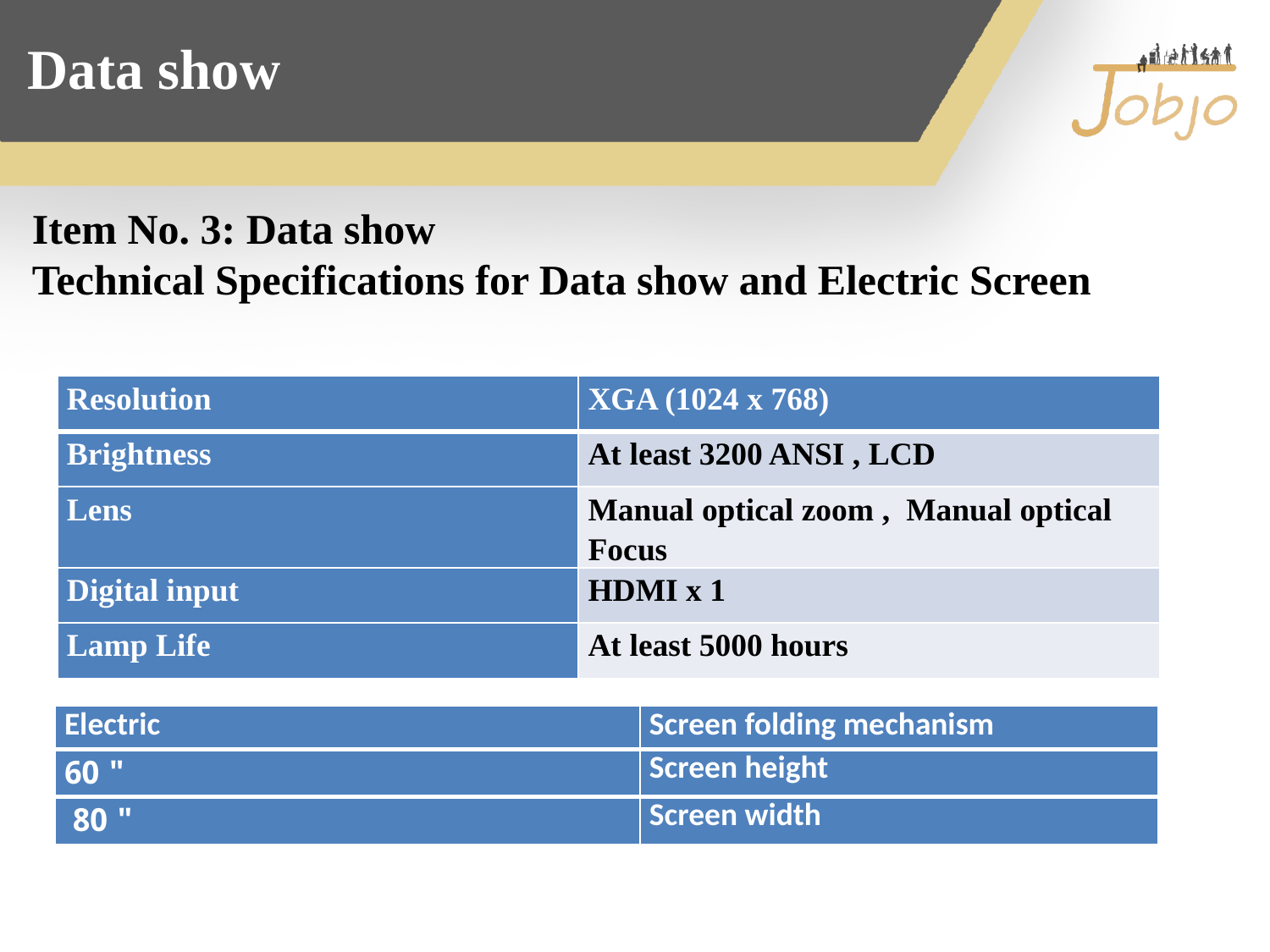

# Data show
Item No. 3: Data show
Technical Specifications for Data show and Electric Screen

| Resolution | XGA (1024 x 768) |
| --- | --- |
| Brightness | At least 3200 ANSI , LCD |
| Lens | Manual optical zoom , Manual optical Focus |
| Digital input | HDMI x 1 |
| Lamp Life | At least 5000 hours |
| Electric | Screen folding mechanism |
| --- | --- |
| " 60 | Screen height |
| " 80 | Screen width |